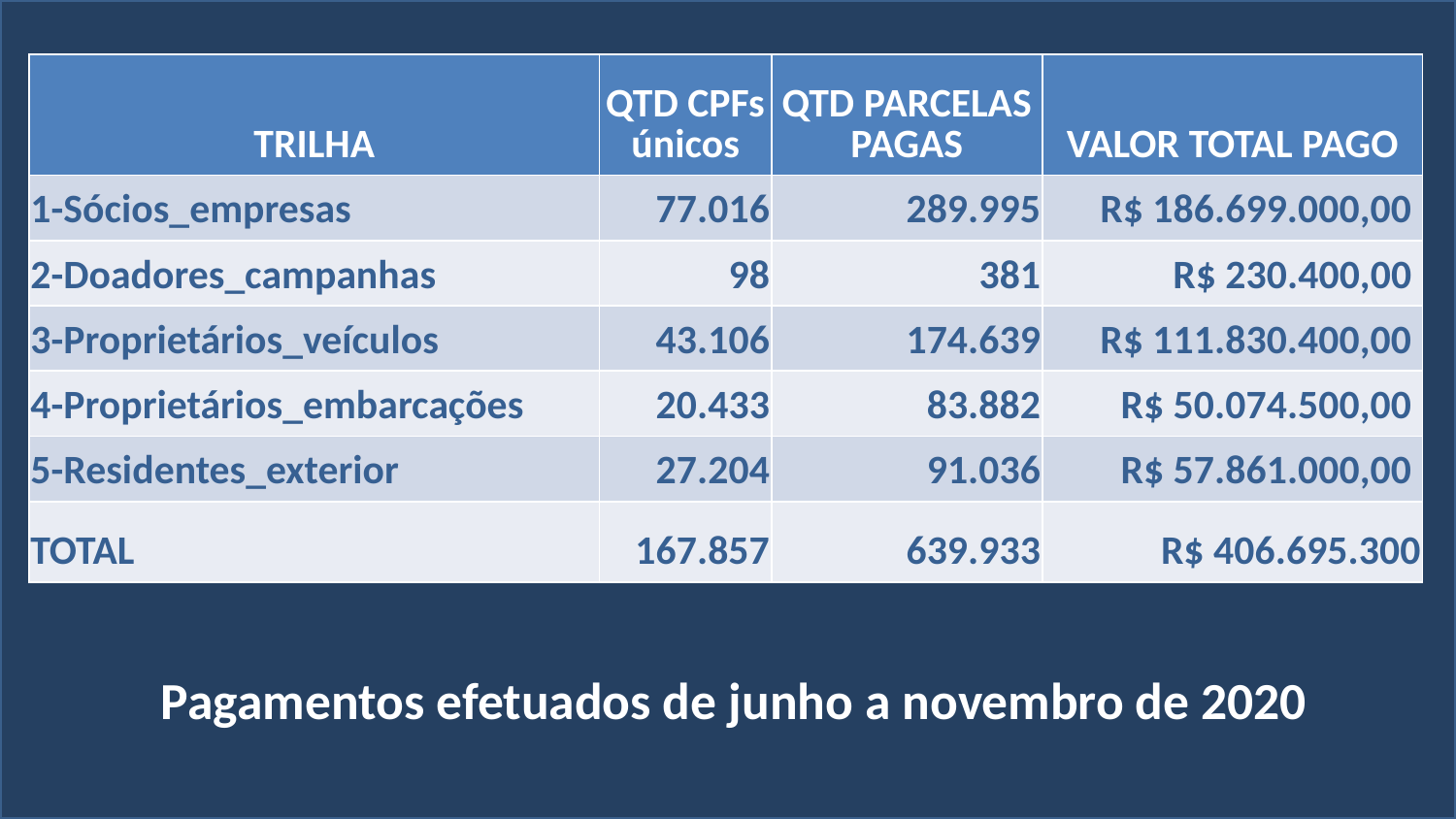

#

| TRILHA | QTD CPFs únicos | QTD PARCELAS PAGAS | VALOR TOTAL PAGO |
| --- | --- | --- | --- |
| 1-Sócios\_empresas | 77.016 | 289.995 | R$ 186.699.000,00 |
| 2-Doadores\_campanhas | 98 | 381 | R$ 230.400,00 |
| 3-Proprietários\_veículos | 43.106 | 174.639 | R$ 111.830.400,00 |
| 4-Proprietários\_embarcações | 20.433 | 83.882 | R$ 50.074.500,00 |
| 5-Residentes\_exterior | 27.204 | 91.036 | R$ 57.861.000,00 |
| TOTAL | 167.857 | 639.933 | R$ 406.695.300 |
Pagamentos efetuados de junho a novembro de 2020